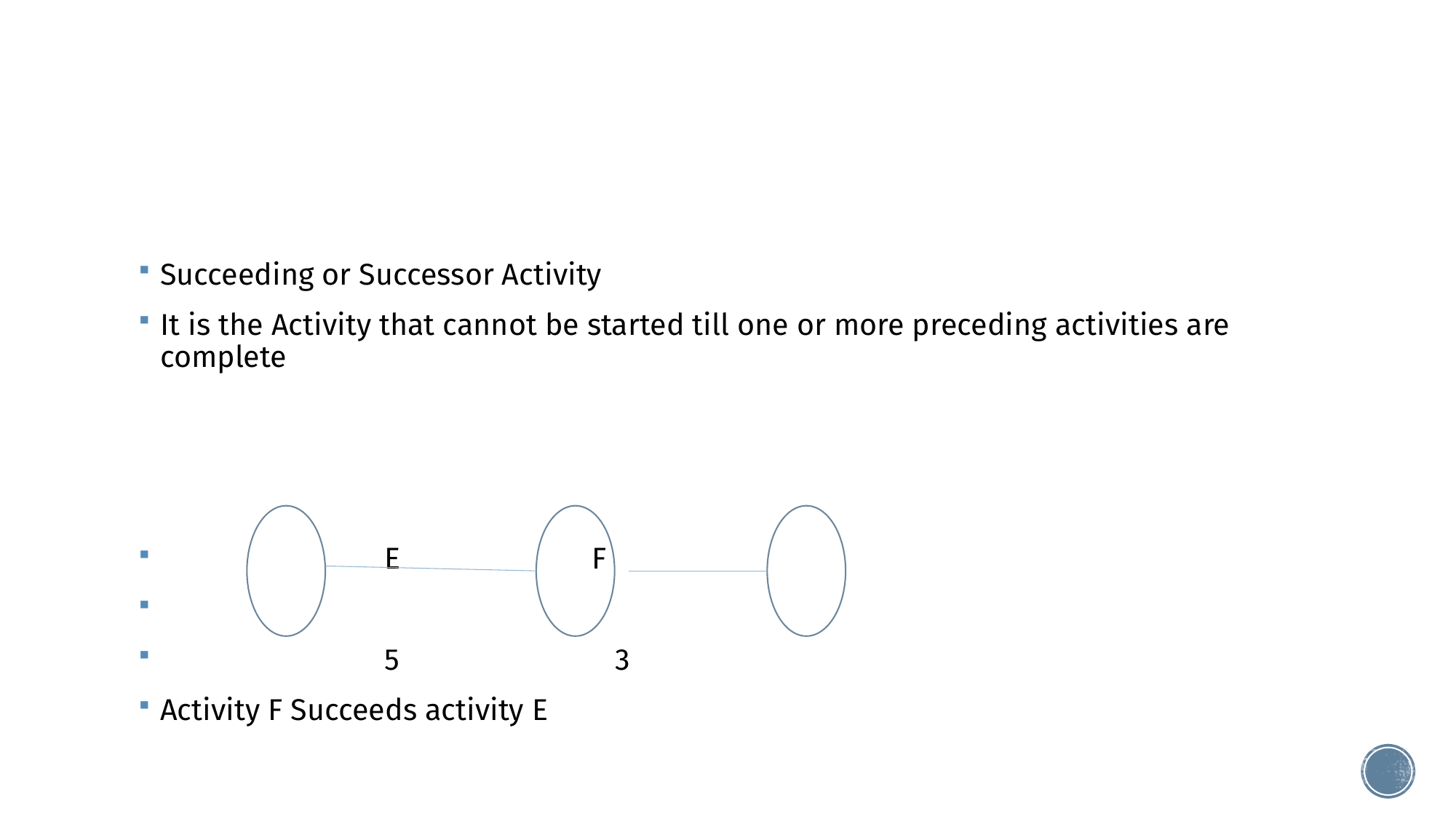

#
Succeeding or Successor Activity
It is the Activity that cannot be started till one or more preceding activities are complete

                            E                        F

                            5                           3
Activity F Succeeds activity E